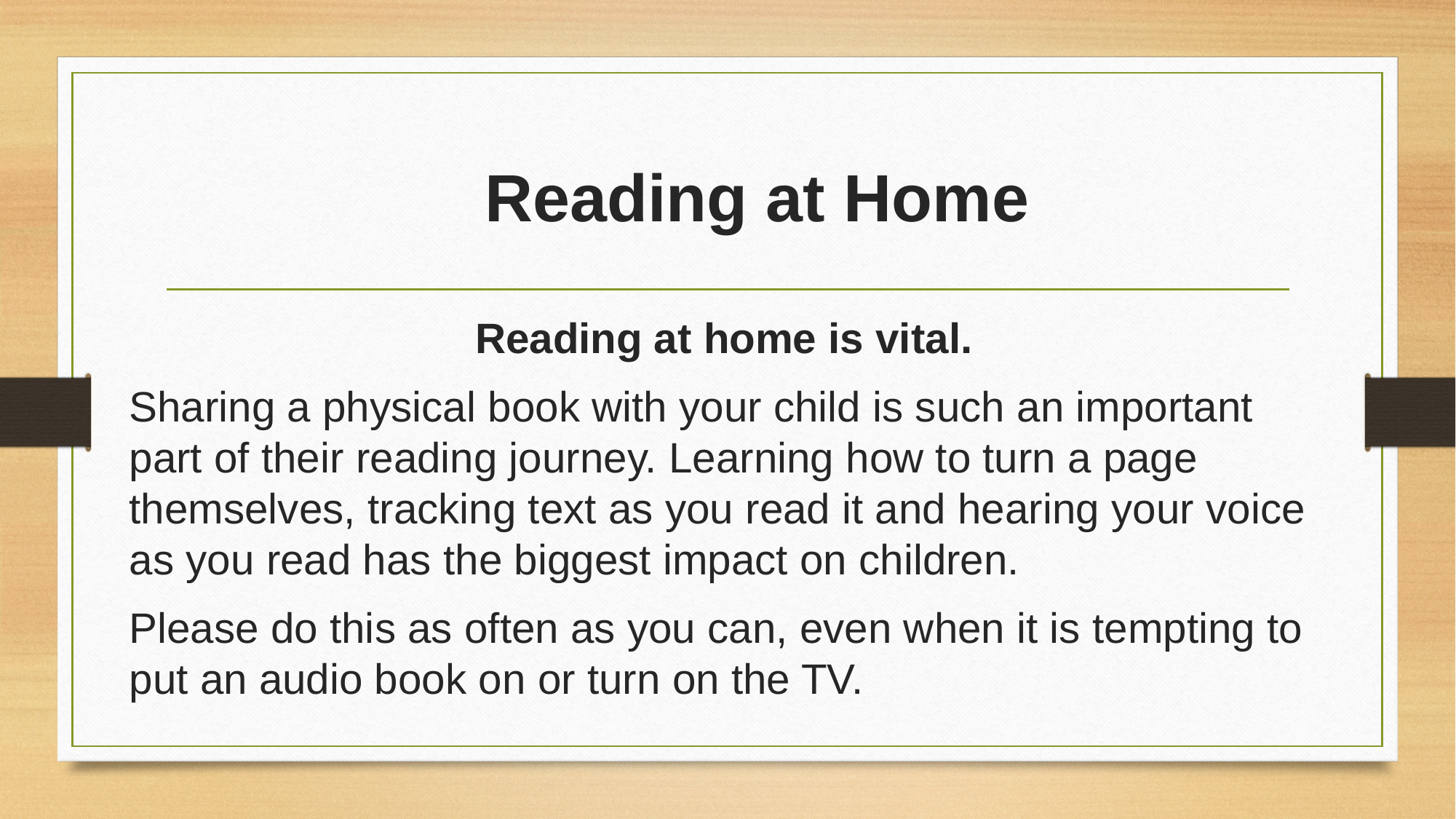

# Reading at Home
Reading at home is vital.
Sharing a physical book with your child is such an important part of their reading journey. Learning how to turn a page themselves, tracking text as you read it and hearing your voice as you read has the biggest impact on children.
Please do this as often as you can, even when it is tempting to put an audio book on or turn on the TV.